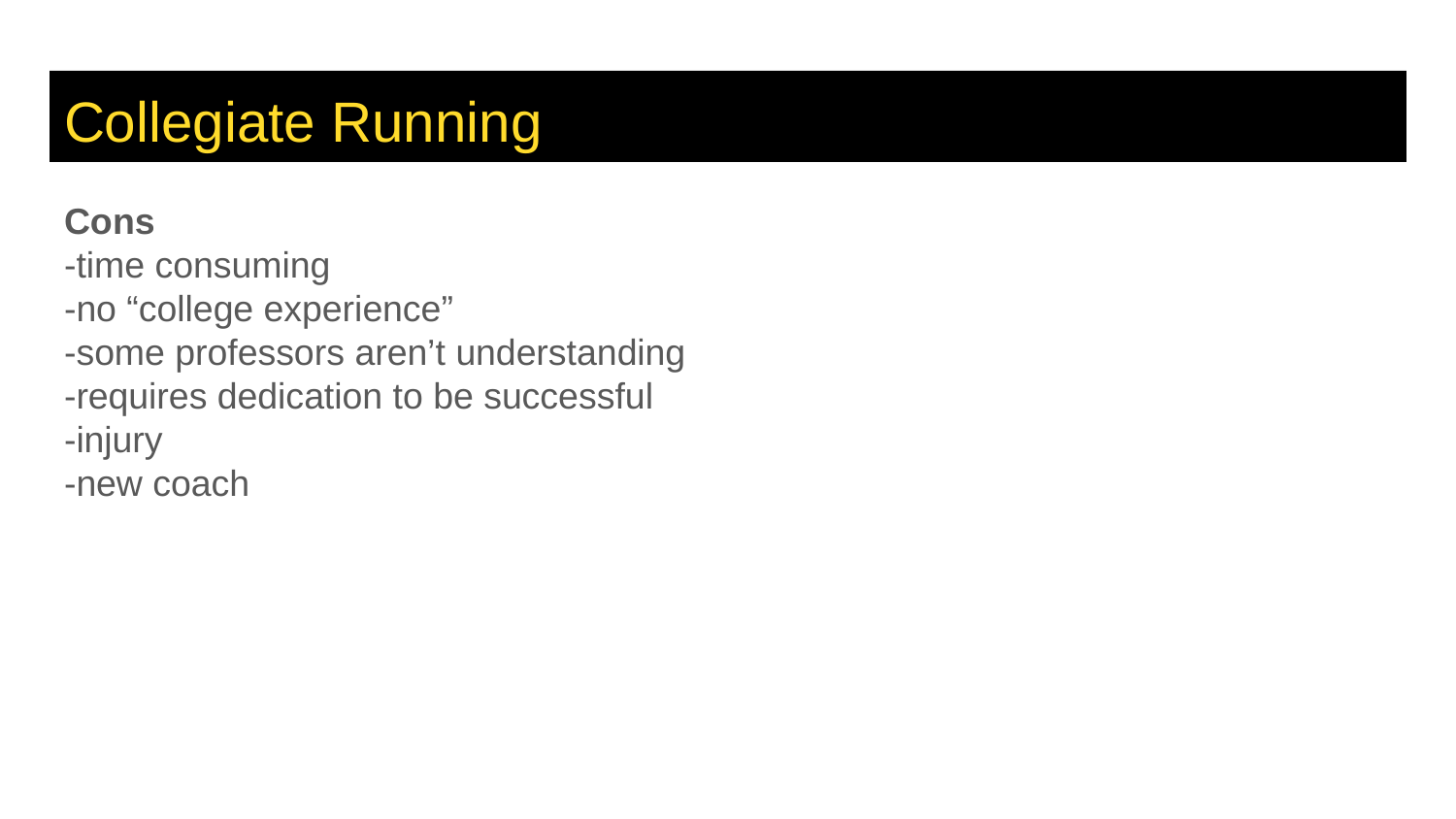

# Collegiate Running
Cons
-time consuming
-no “college experience”
-some professors aren’t understanding
-requires dedication to be successful
-injury
-new coach